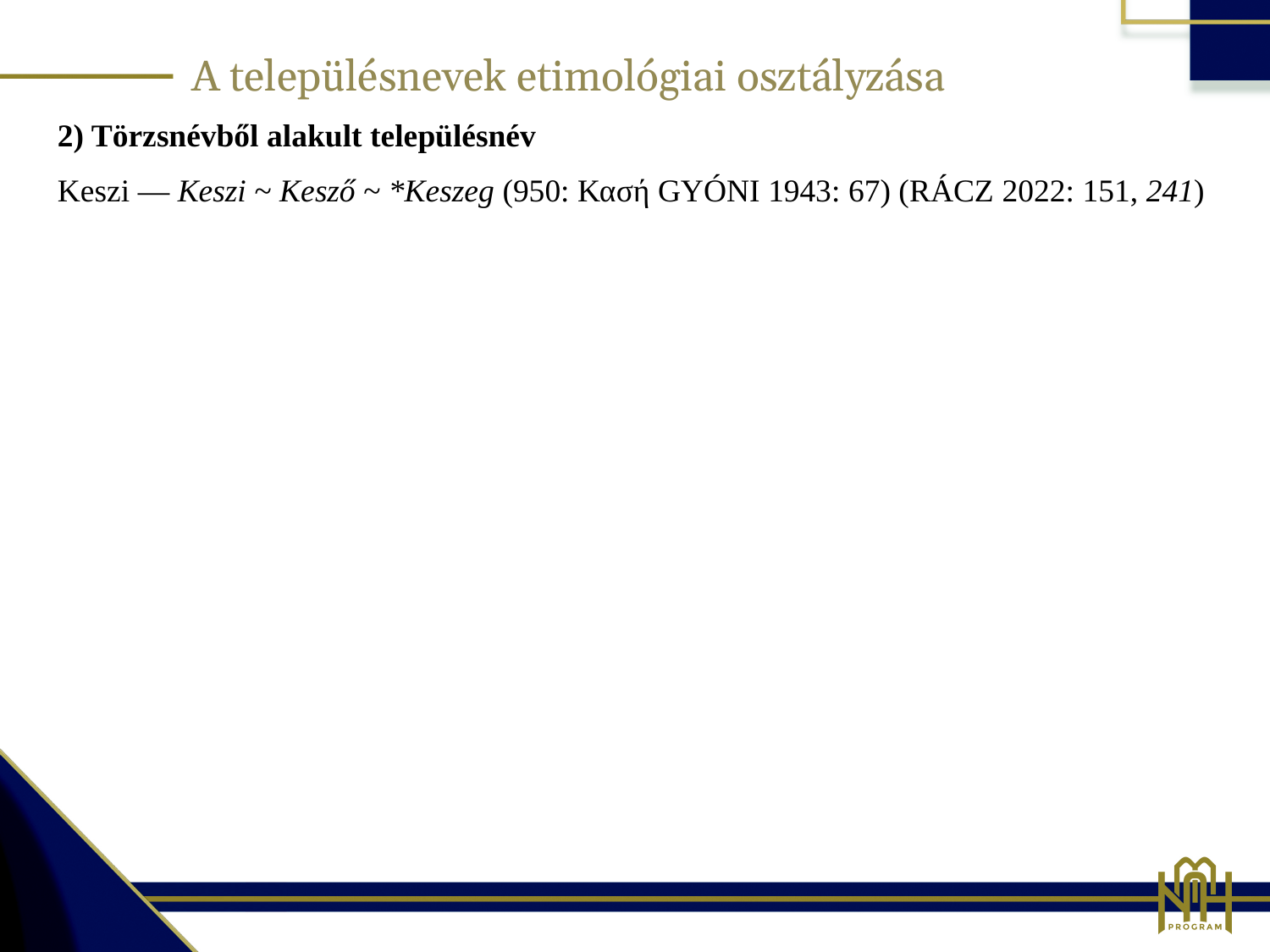

A településnevek etimológiai osztályzása
2) Törzsnévből alakult településnév
Keszi — Keszi ~ Kesző ~ *Keszeg (950: Κασή Gyóni 1943: 67) (Rácz 2022: 151, 241)